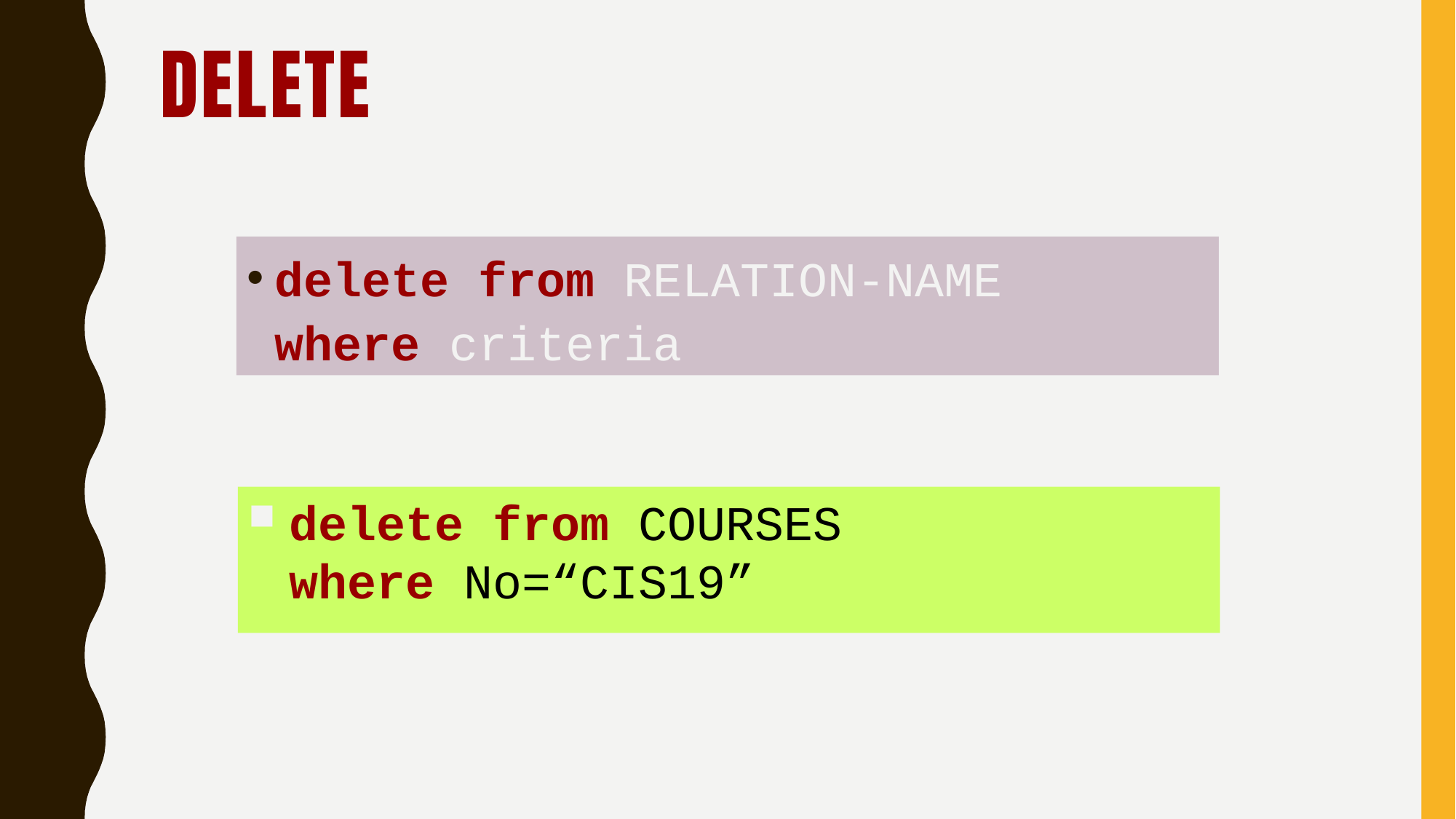

# Delete
delete from RELATION-NAME
where criteria
delete from COURSES
where No=“CIS19”